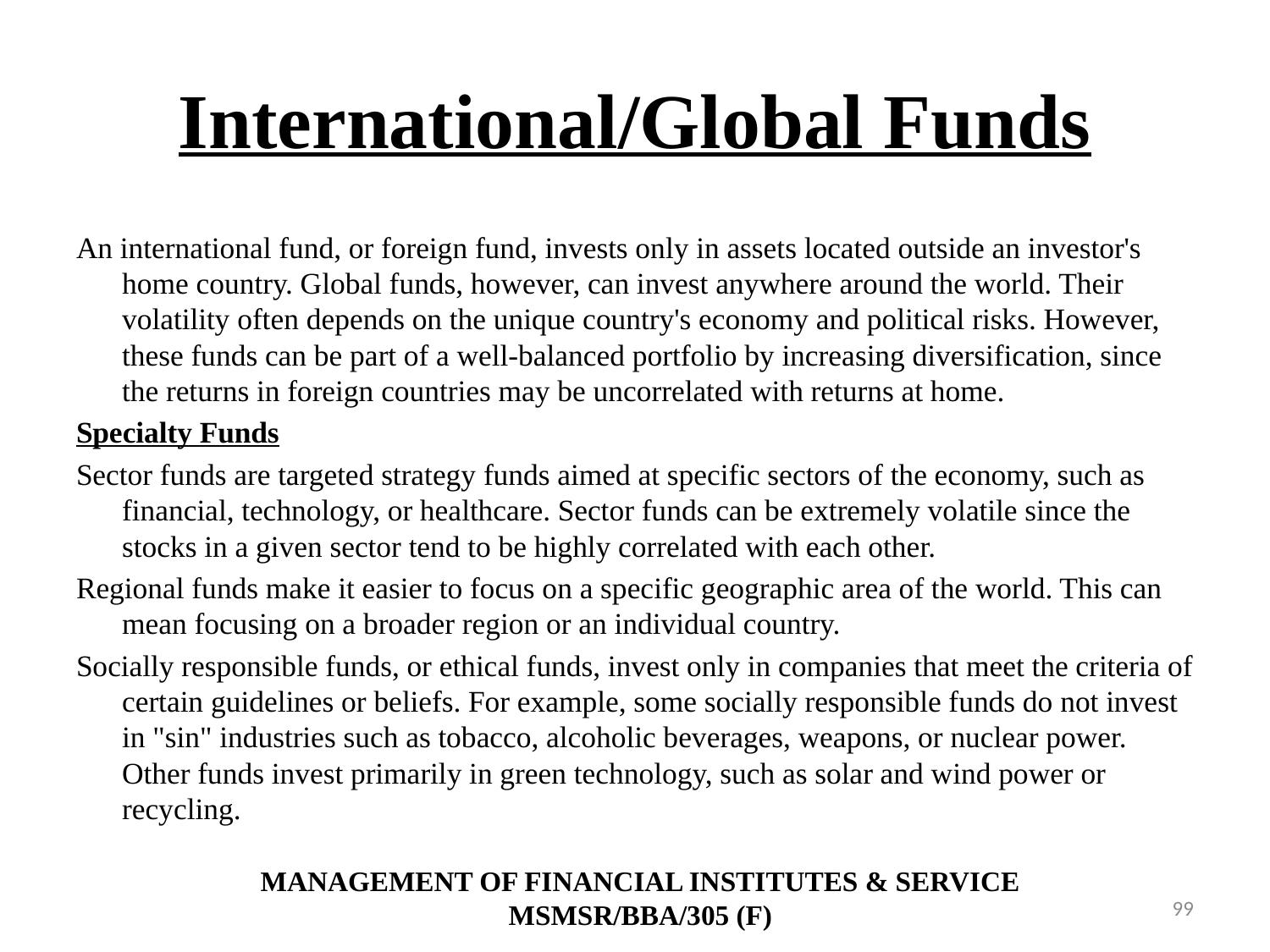

# International/Global Funds
An international fund, or foreign fund, invests only in assets located outside an investor's home country. Global funds, however, can invest anywhere around the world. Their volatility often depends on the unique country's economy and political risks. However, these funds can be part of a well-balanced portfolio by increasing diversification, since the returns in foreign countries may be uncorrelated with returns at home.
Specialty Funds
Sector funds are targeted strategy funds aimed at specific sectors of the economy, such as financial, technology, or healthcare. Sector funds can be extremely volatile since the stocks in a given sector tend to be highly correlated with each other.
Regional funds make it easier to focus on a specific geographic area of the world. This can mean focusing on a broader region or an individual country.
Socially responsible funds, or ethical funds, invest only in companies that meet the criteria of certain guidelines or beliefs. For example, some socially responsible funds do not invest in "sin" industries such as tobacco, alcoholic beverages, weapons, or nuclear power. Other funds invest primarily in green technology, such as solar and wind power or recycling.

MANAGEMENT OF FINANCIAL INSTITUTES & SERVICE
MSMSR/BBA/305 (F)
99